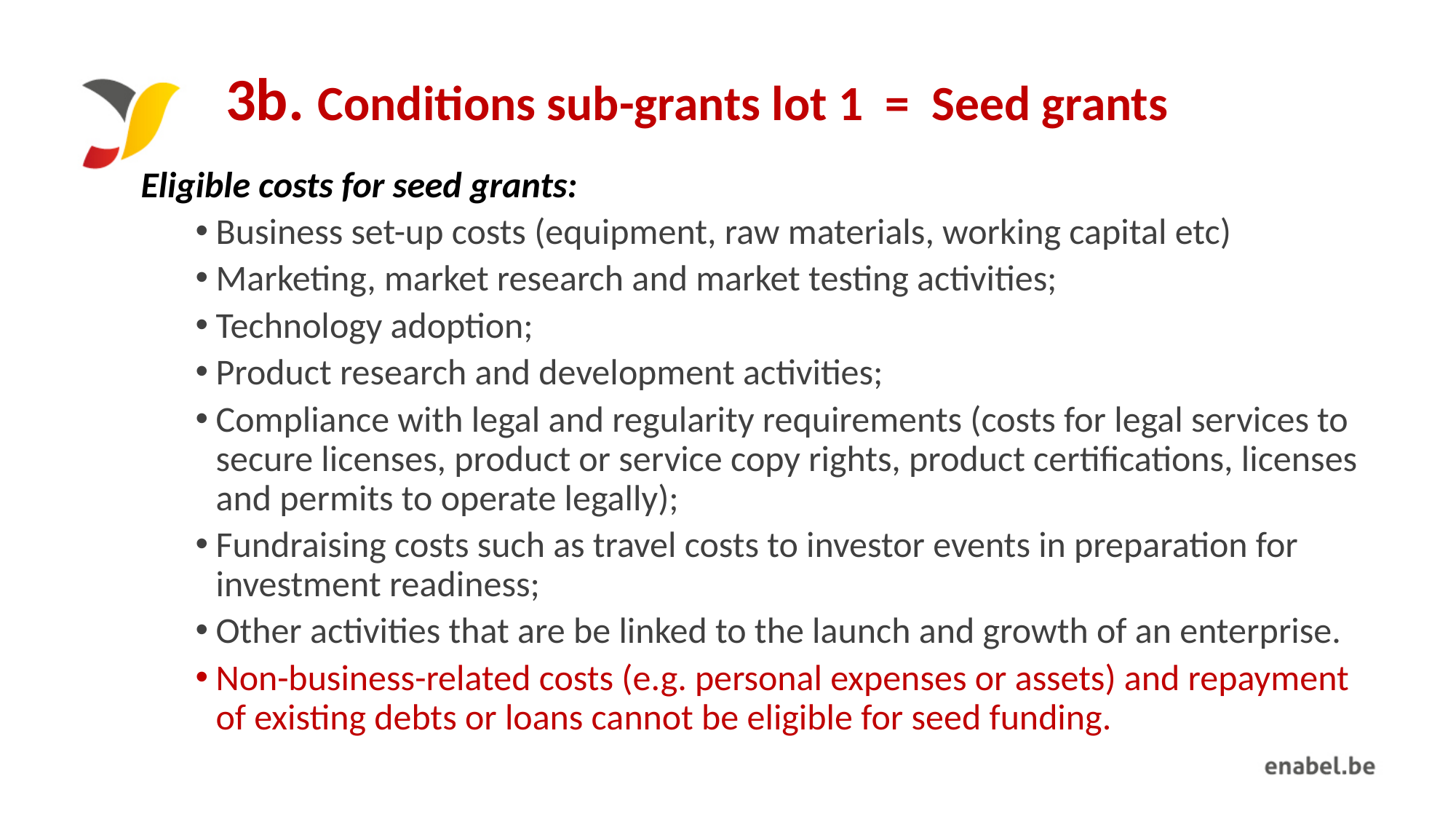

# 3b. Conditions sub-grants lot 1  =  Seed grants
Eligible costs for seed grants:
Business set-up costs (equipment, raw materials, working capital etc)
Marketing, market research and market testing activities;
Technology adoption;
Product research and development activities;
Compliance with legal and regularity requirements (costs for legal services to secure licenses, product or service copy rights, product certifications, licenses and permits to operate legally);
Fundraising costs such as travel costs to investor events in preparation for investment readiness;
Other activities that are be linked to the launch and growth of an enterprise.
Non-business-related costs (e.g. personal expenses or assets) and repayment of existing debts or loans cannot be eligible for seed funding.